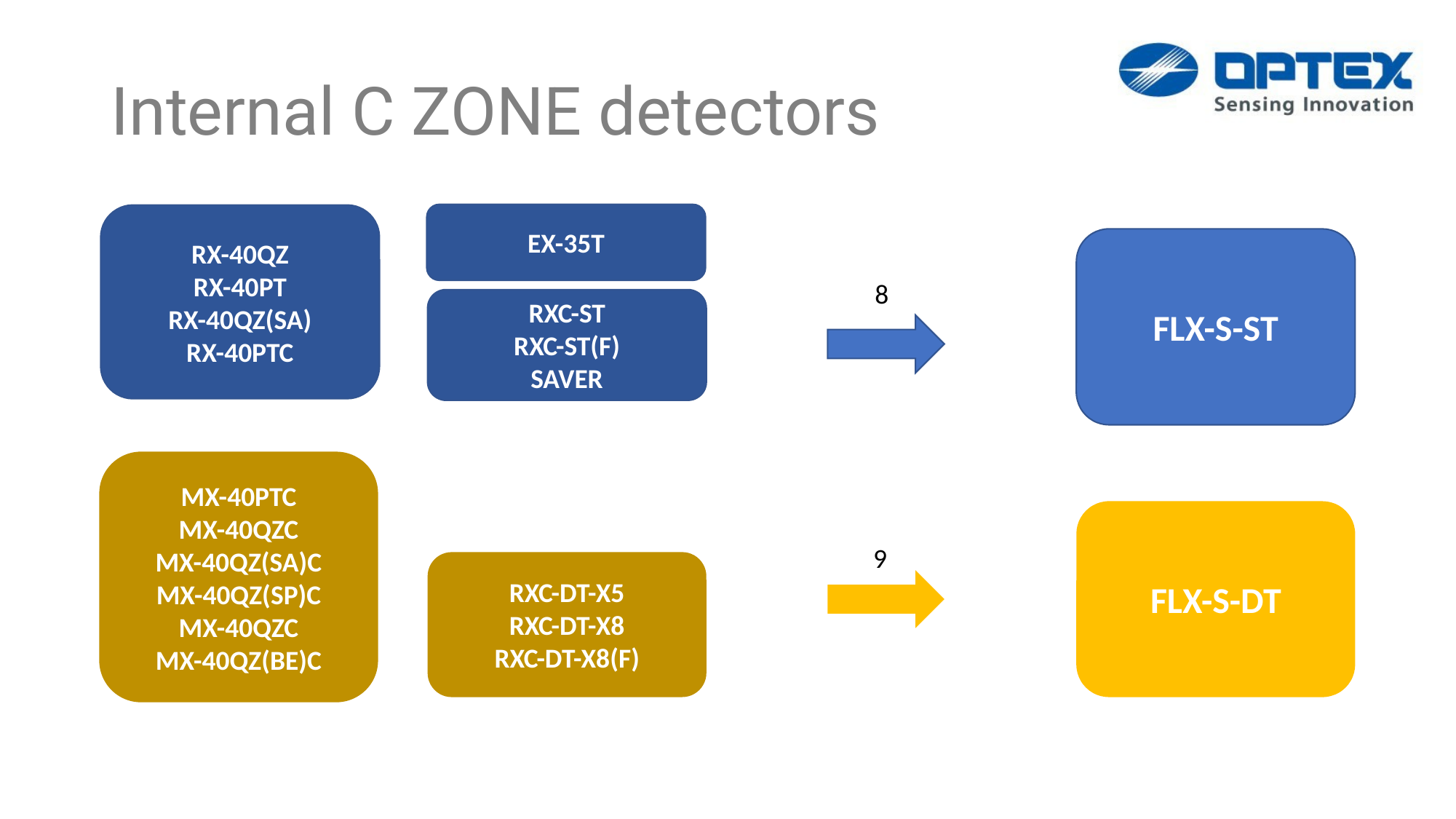

# Internal C ZONE detectors
EX-35T
RX-40QZ
RX-40PT
RX-40QZ(SA)
RX-40PTC
FLX-S-ST
8
RXC-ST
RXC-ST(F)
SAVER

MX-40PTC
MX-40QZC
MX-40QZ(SA)C
MX-40QZ(SP)C
MX-40QZC
MX-40QZ(BE)C
FLX-S-DT
9
RXC-DT-X5
RXC-DT-X8
RXC-DT-X8(F)